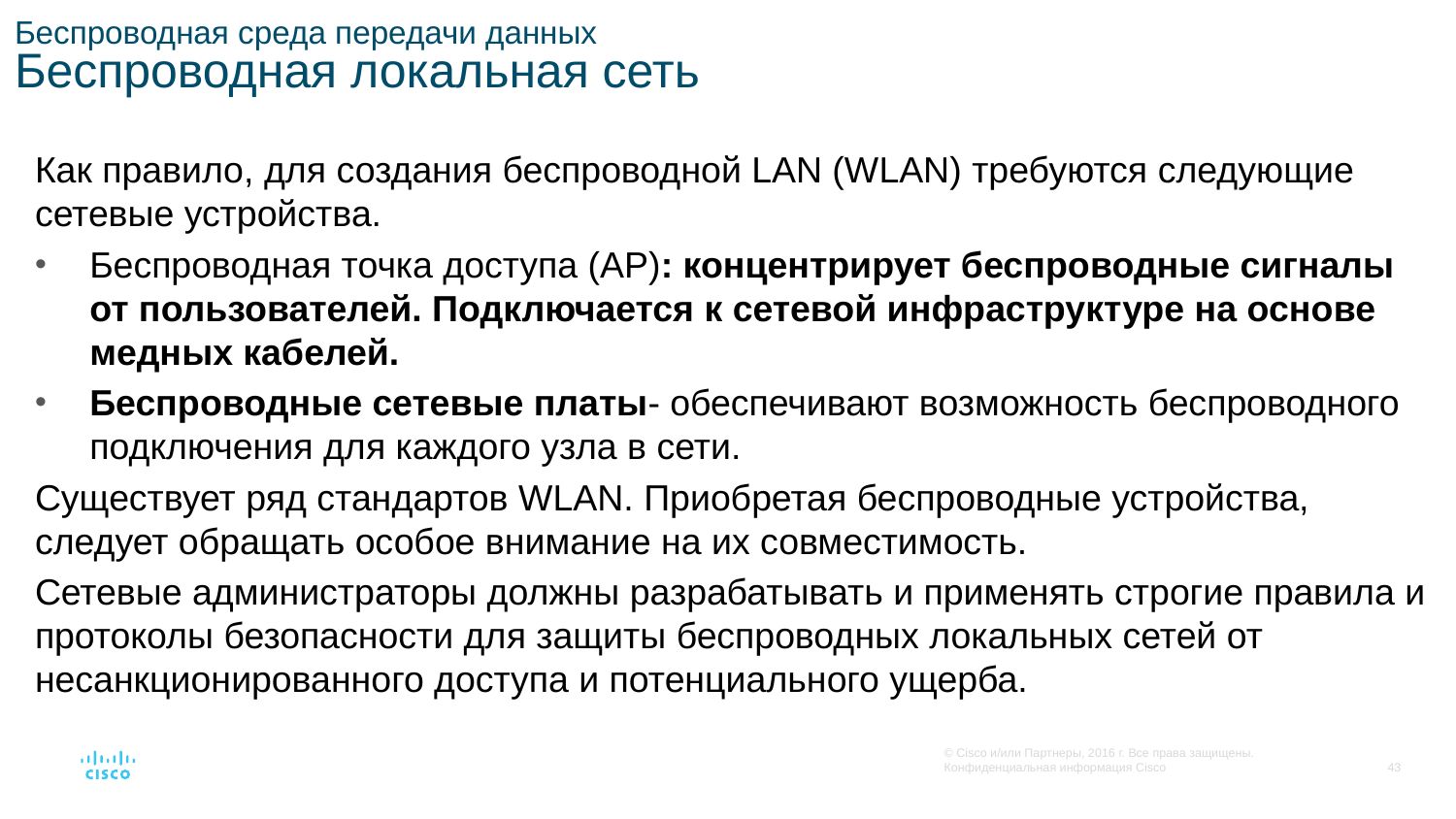

# Беспроводная среда передачи данных Беспроводная локальная сеть
Как правило, для создания беспроводной LAN (WLAN) требуются следующие сетевые устройства.
Беспроводная точка доступа (AP): концентрирует беспроводные сигналы от пользователей. Подключается к сетевой инфраструктуре на основе медных кабелей.
Беспроводные сетевые платы- обеспечивают возможность беспроводного подключения для каждого узла в сети.
Существует ряд стандартов WLAN. Приобретая беспроводные устройства, следует обращать особое внимание на их совместимость.
Сетевые администраторы должны разрабатывать и применять строгие правила и протоколы безопасности для защиты беспроводных локальных сетей от несанкционированного доступа и потенциального ущерба.